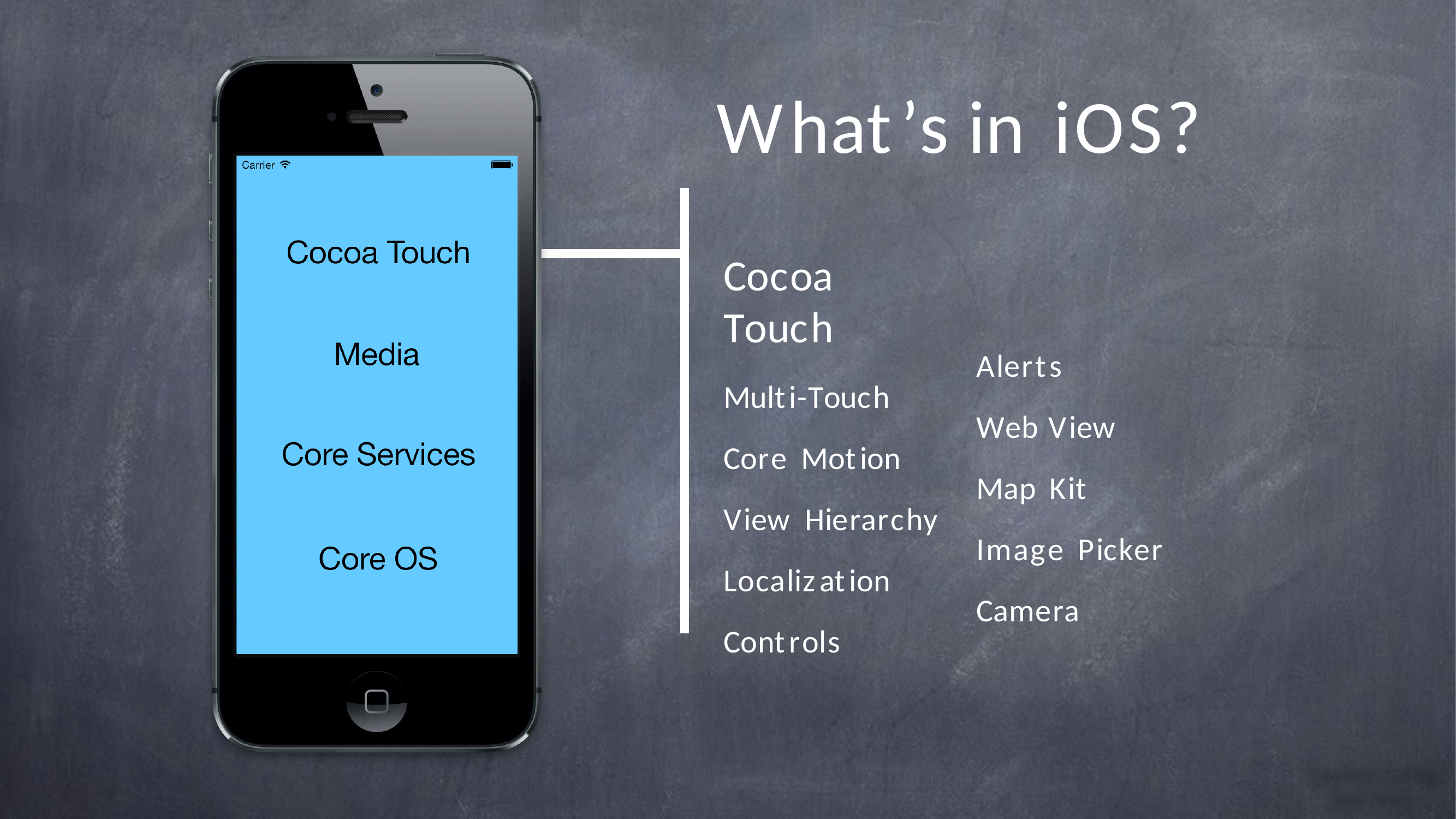

What’s	in	iOS?

Cocoa Touch
Multi-Touch Core	Motion View		Hierarchy Localization Controls

Alerts Web View Map	Kit
Image	Picker Camera